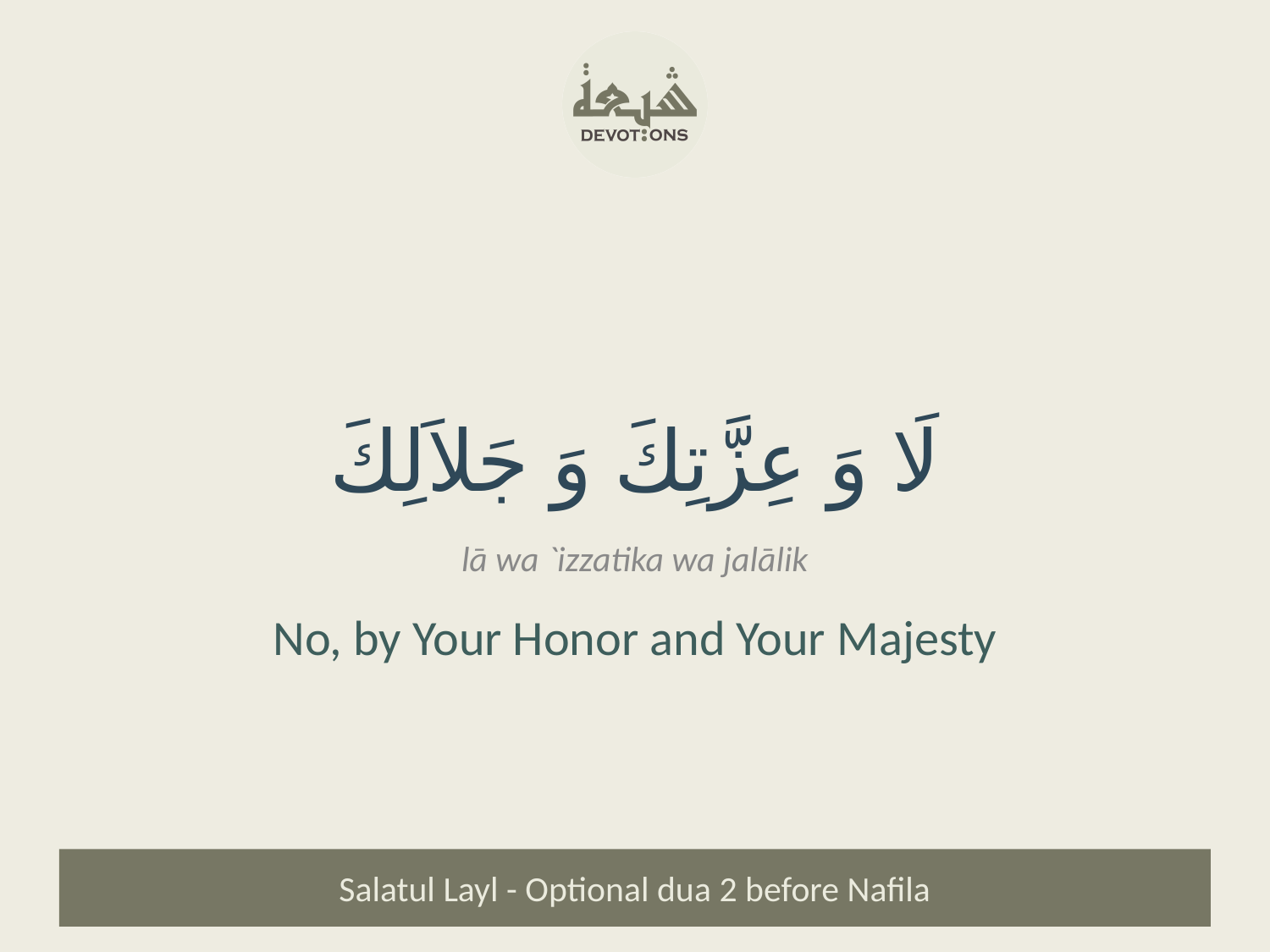

لَا وَ عِزَّتِكَ وَ جَلاَلِكَ
lā wa `izzatika wa jalālik
No, by Your Honor and Your Majesty
Salatul Layl - Optional dua 2 before Nafila